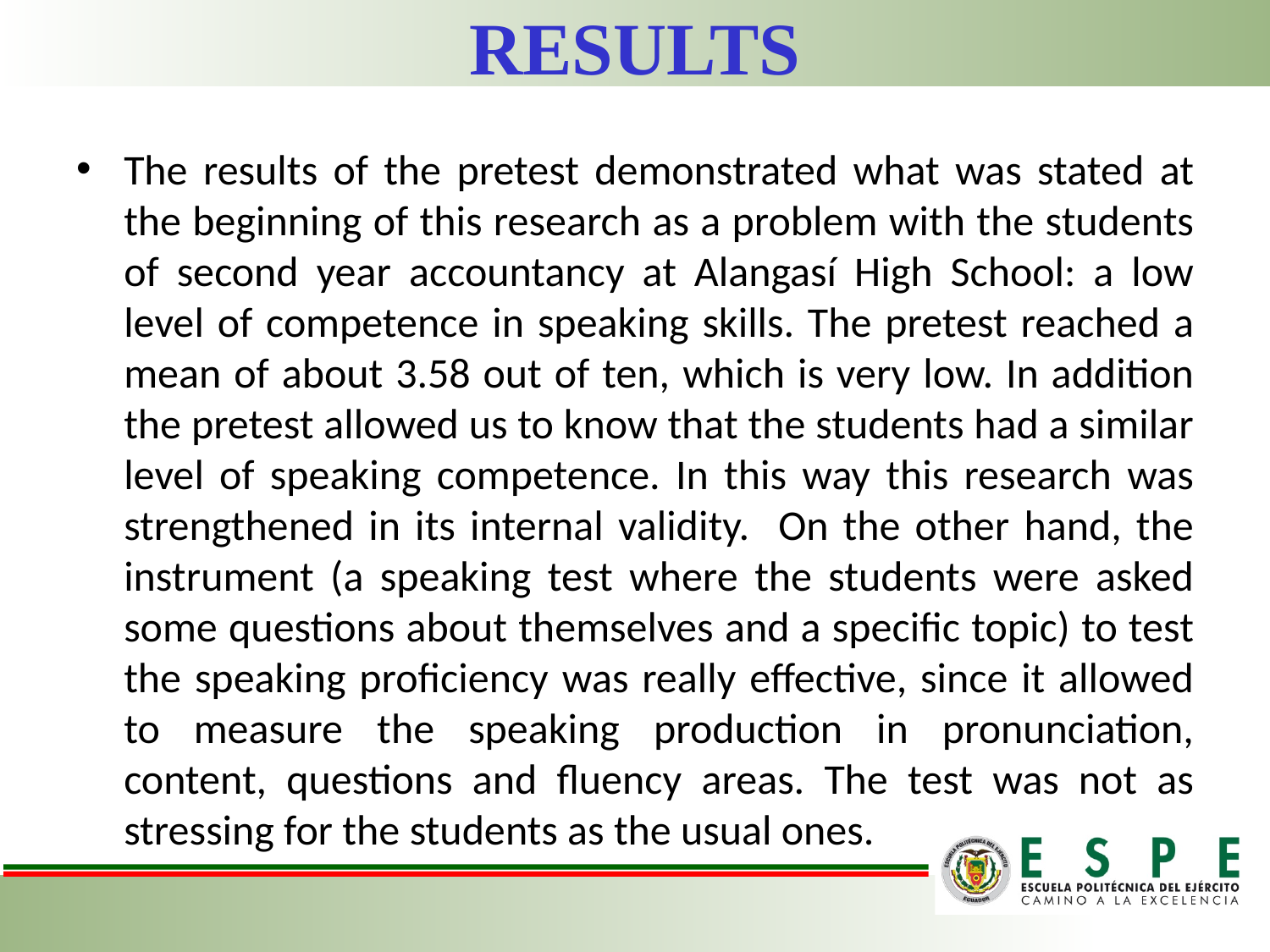

# RESULTS
The results of the pretest demonstrated what was stated at the beginning of this research as a problem with the students of second year accountancy at Alangasí High School: a low level of competence in speaking skills. The pretest reached a mean of about 3.58 out of ten, which is very low. In addition the pretest allowed us to know that the students had a similar level of speaking competence. In this way this research was strengthened in its internal validity.  On the other hand, the instrument (a speaking test where the students were asked some questions about themselves and a specific topic) to test the speaking proficiency was really effective, since it allowed to measure the speaking production in pronunciation, content, questions and fluency areas. The test was not as stressing for the students as the usual ones.